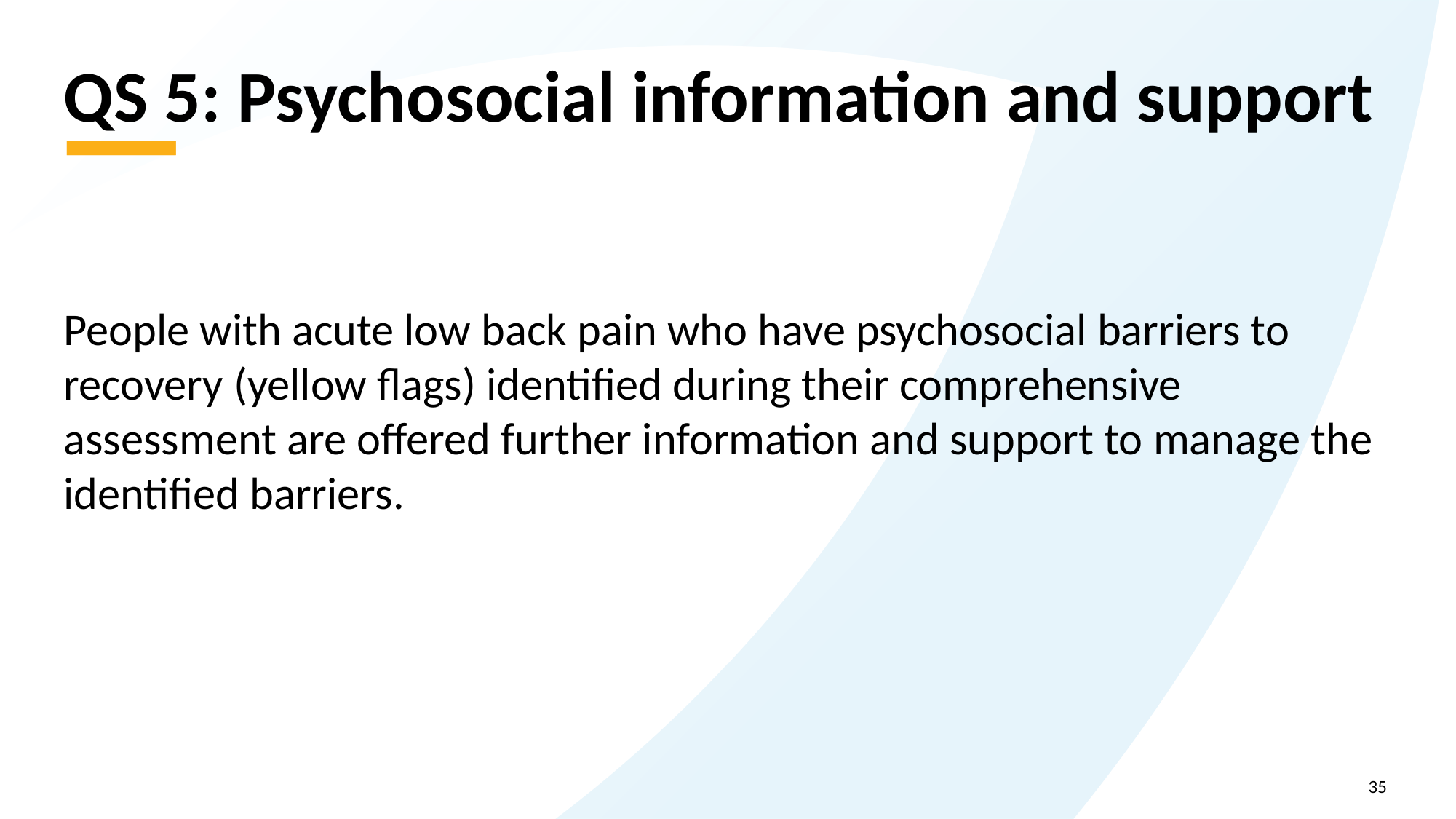

# QS 5: Psychosocial information and support
People with acute low back pain who have psychosocial barriers to recovery (yellow flags) identified during their comprehensive assessment are offered further information and support to manage the identified barriers.